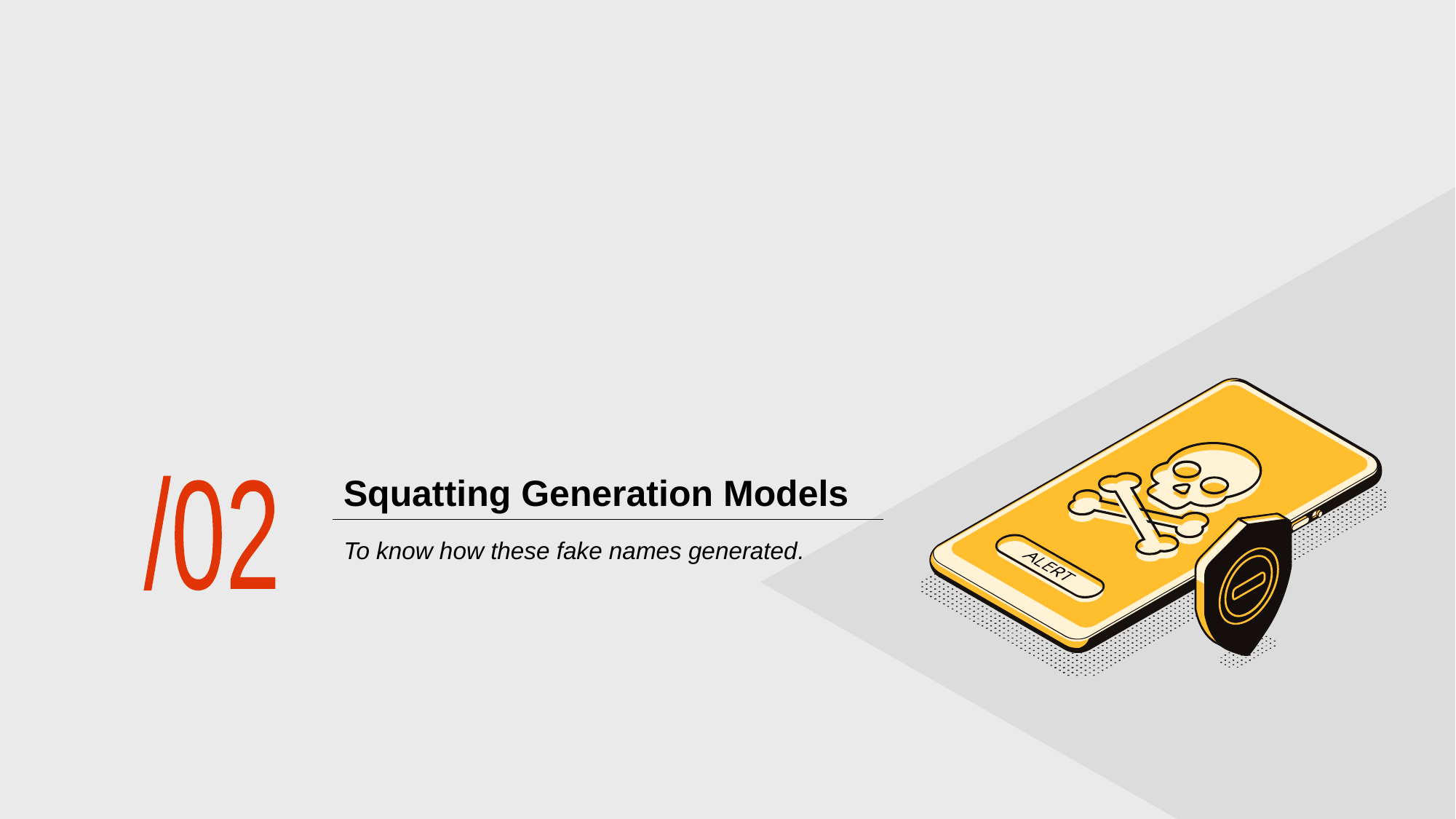

# Squatting Generation Models
/02
To know how these fake names generated.